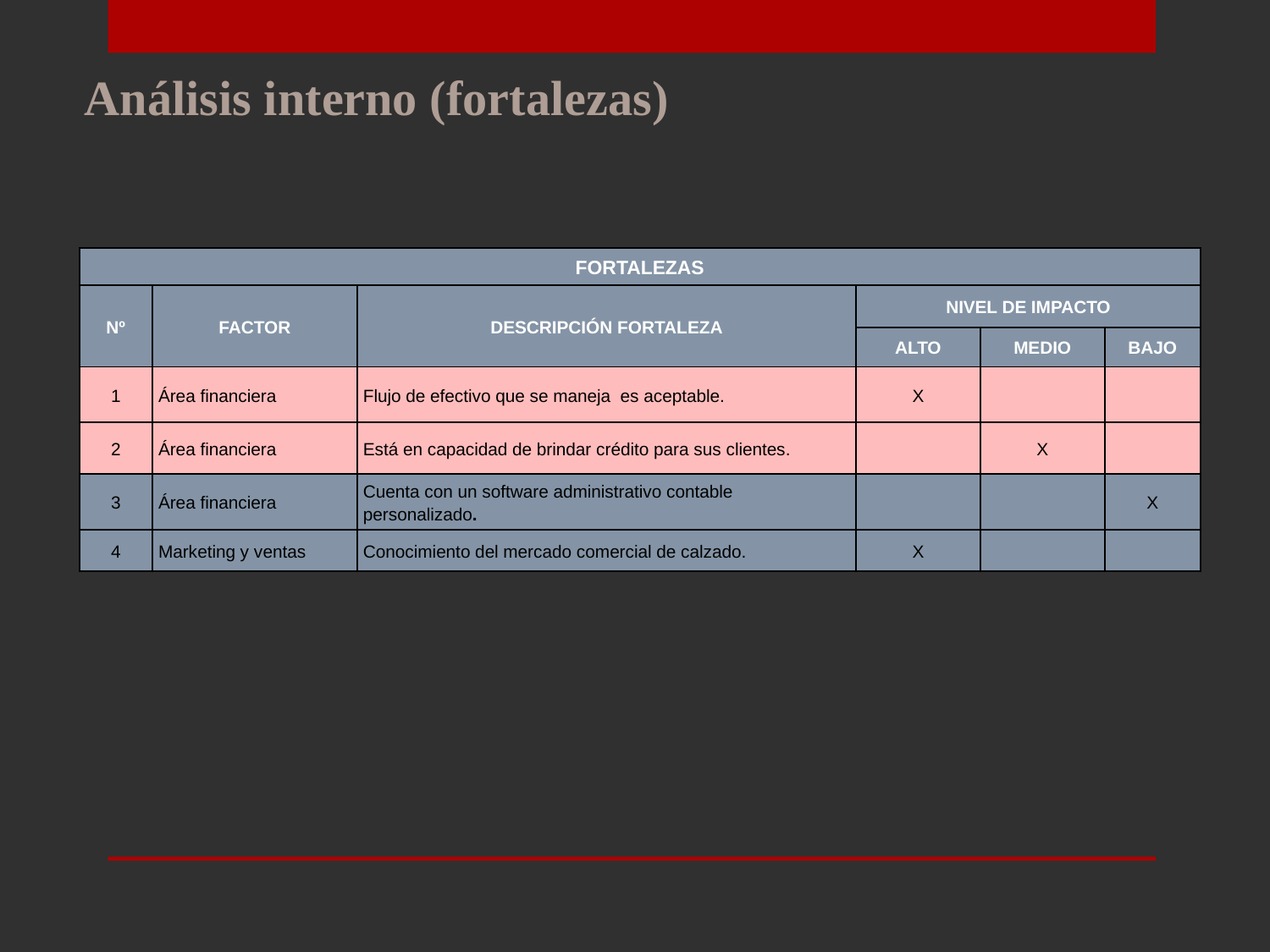

Análisis interno (fortalezas)
| FORTALEZAS |  |  |  |  |  |
| --- | --- | --- | --- | --- | --- |
| Nº | FACTOR | DESCRIPCIÓN FORTALEZA | NIVEL DE IMPACTO |  |  |
|  |  |  | ALTO | MEDIO | BAJO |
| 1 | Área financiera | Flujo de efectivo que se maneja es aceptable. | X |  |  |
| 2 | Área financiera | Está en capacidad de brindar crédito para sus clientes. |  | X |  |
| 3 | Área financiera | Cuenta con un software administrativo contable personalizado. |  |  | X |
| 4 | Marketing y ventas | Conocimiento del mercado comercial de calzado. | X |  |  |